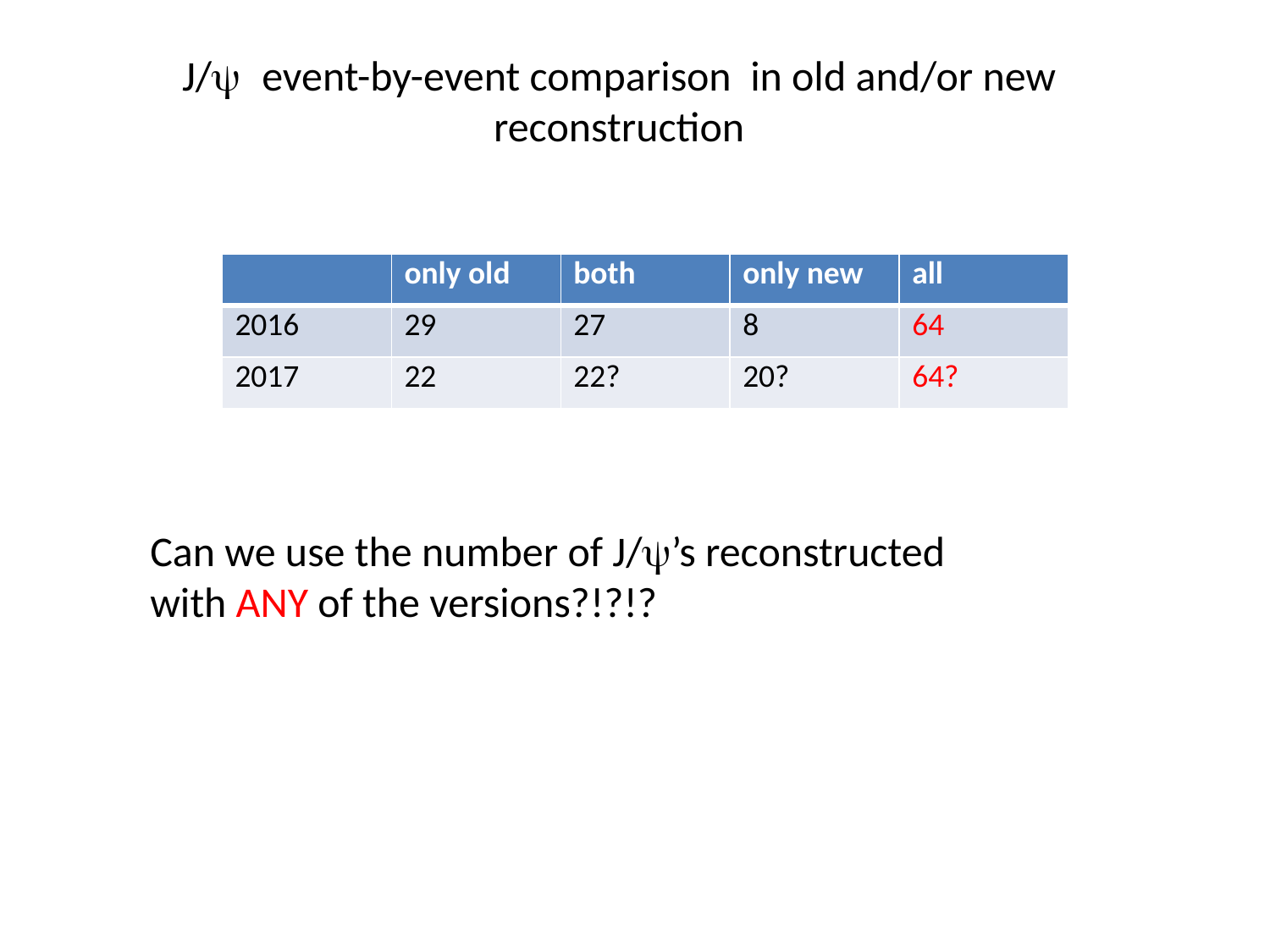

J/ψ event-by-event comparison  in old and/or new reconstruction
|  | only old | both | only new | all |
| --- | --- | --- | --- | --- |
| 2016 | 29 | 27 | 8 | 64 |
| 2017 | 22 | 22? | 20? | 64? |
Can we use the number of J/ψ’s reconstructed with ANY of the versions?!?!?